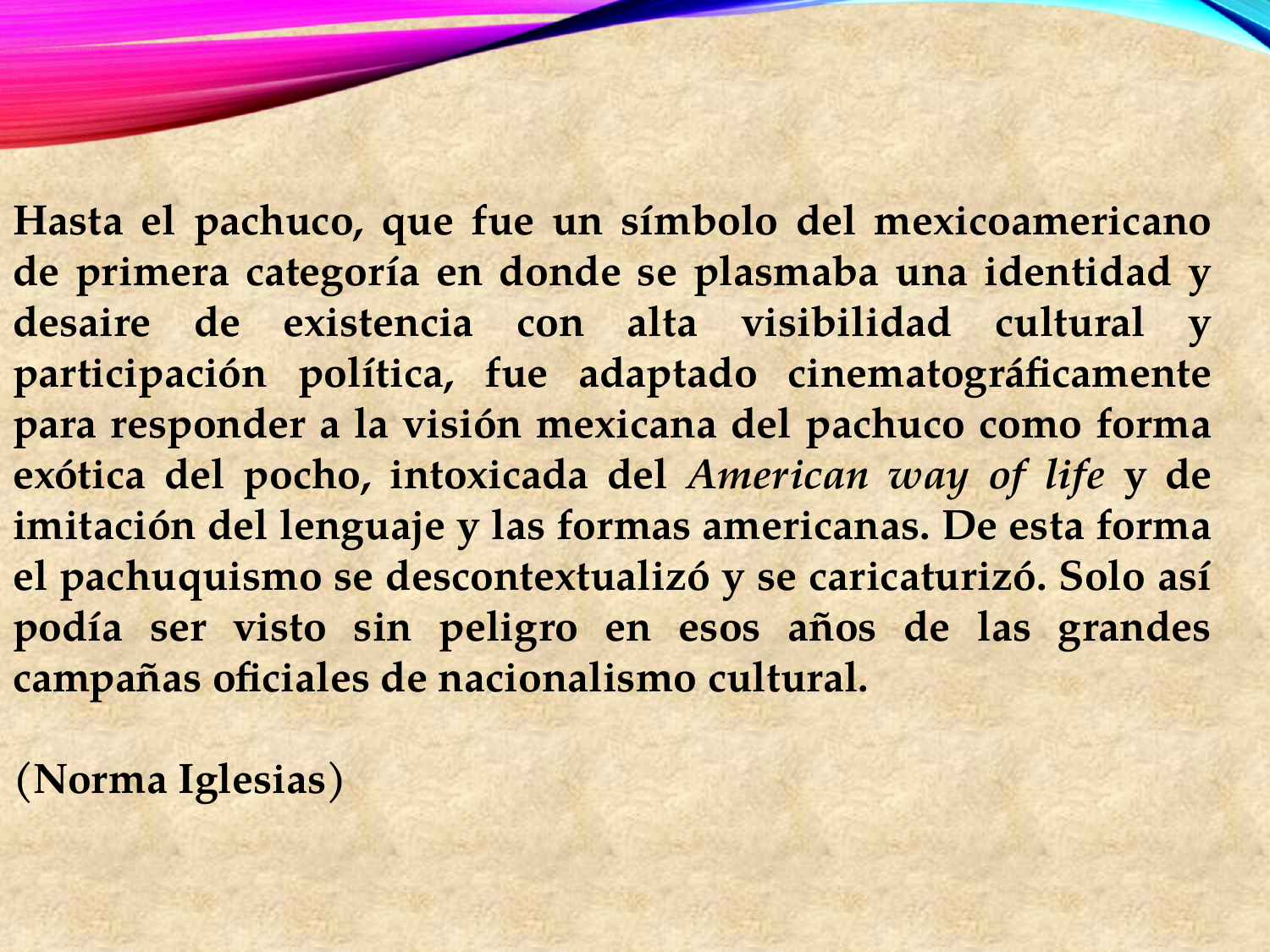

Hasta el pachuco, que fue un símbolo del mexicoamericano de primera categoría en donde se plasmaba una identidad y desaire de existencia con alta visibilidad cultural y participación política, fue adaptado cinematográficamente para responder a la visión mexicana del pachuco como forma exótica del pocho, intoxicada del American way of life y de imitación del lenguaje y las formas americanas. De esta forma el pachuquismo se descontextualizó y se caricaturizó. Solo así podía ser visto sin peligro en esos años de las grandes campañas oficiales de nacionalismo cultural.

(Norma Iglesias)